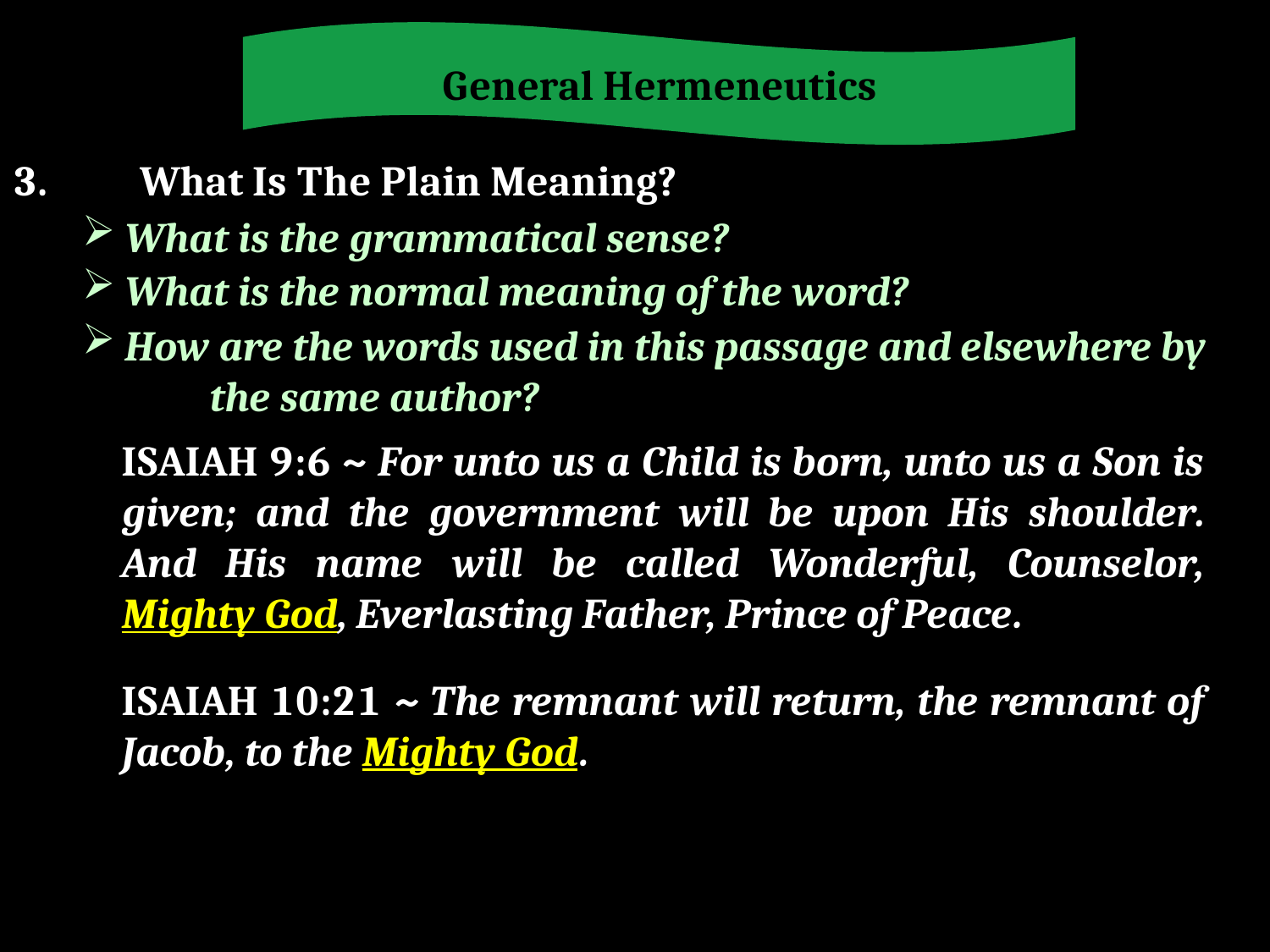

General Hermeneutics
3.	What Is The Plain Meaning?
 What is the grammatical sense?
 What is the normal meaning of the word?
 How are the words used in this passage and elsewhere by
	the same author?
ISAIAH 9:6 ~ For unto us a Child is born, unto us a Son is given; and the government will be upon His shoulder. And His name will be called Wonderful, Counselor, Mighty God, Everlasting Father, Prince of Peace.
ISAIAH 10:21 ~ The remnant will return, the remnant of Jacob, to the Mighty God.